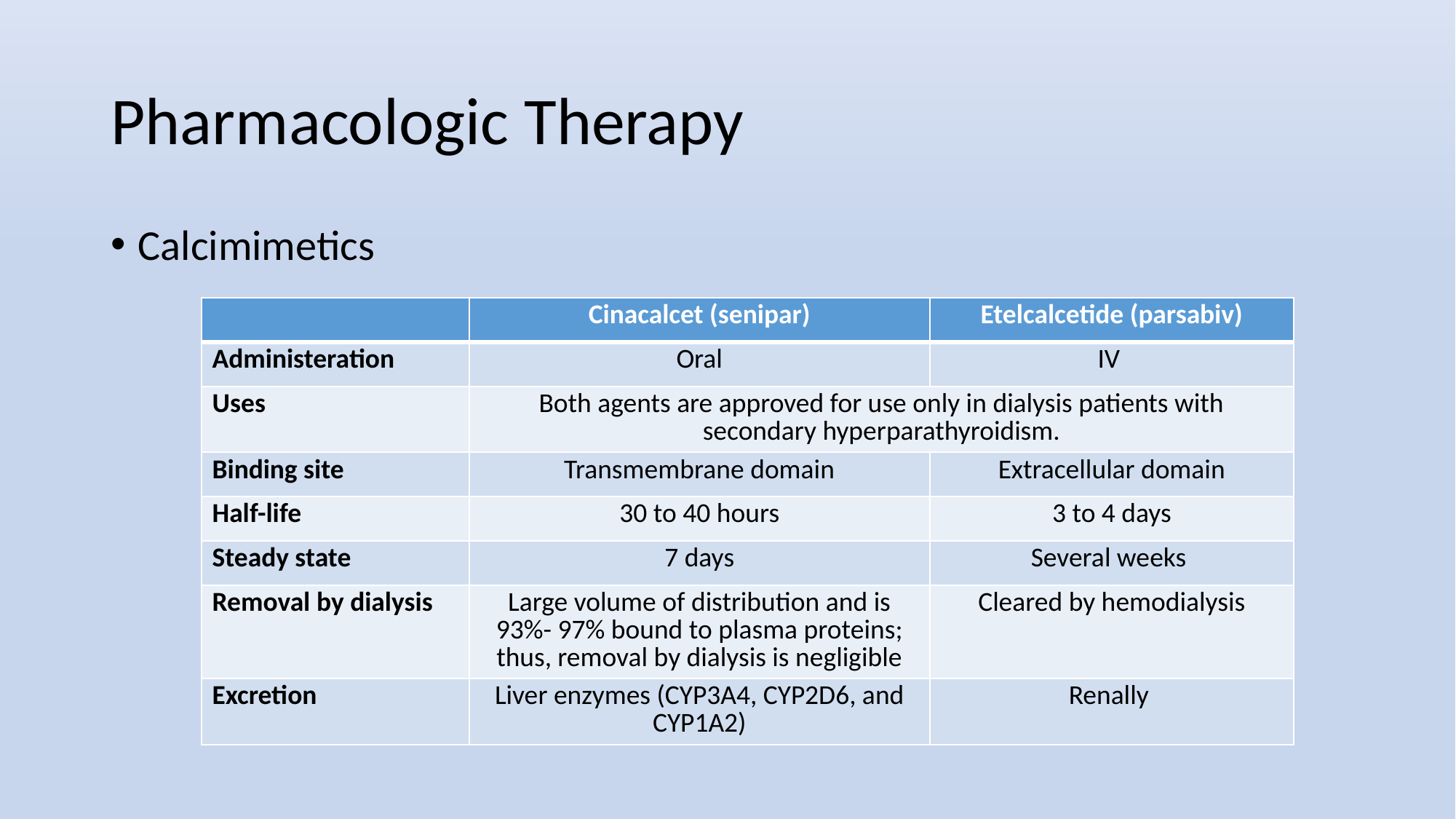

# Pharmacologic Therapy
Calcimimetics
|  | Cinacalcet (senipar) | Etelcalcetide (parsabiv) |
| --- | --- | --- |
| Administeration | Oral | IV |
| Uses | Both agents are approved for use only in dialysis patients with secondary hyperparathyroidism. |  |
| Binding site | Transmembrane domain | Extracellular domain |
| Half-life | 30 to 40 hours | 3 to 4 days |
| Steady state | 7 days | Several weeks |
| Removal by dialysis | Large volume of distribution and is 93%- 97% bound to plasma proteins; thus, removal by dialysis is negligible | Cleared by hemodialysis |
| Excretion | Liver enzymes (CYP3A4, CYP2D6, and CYP1A2) | Renally |